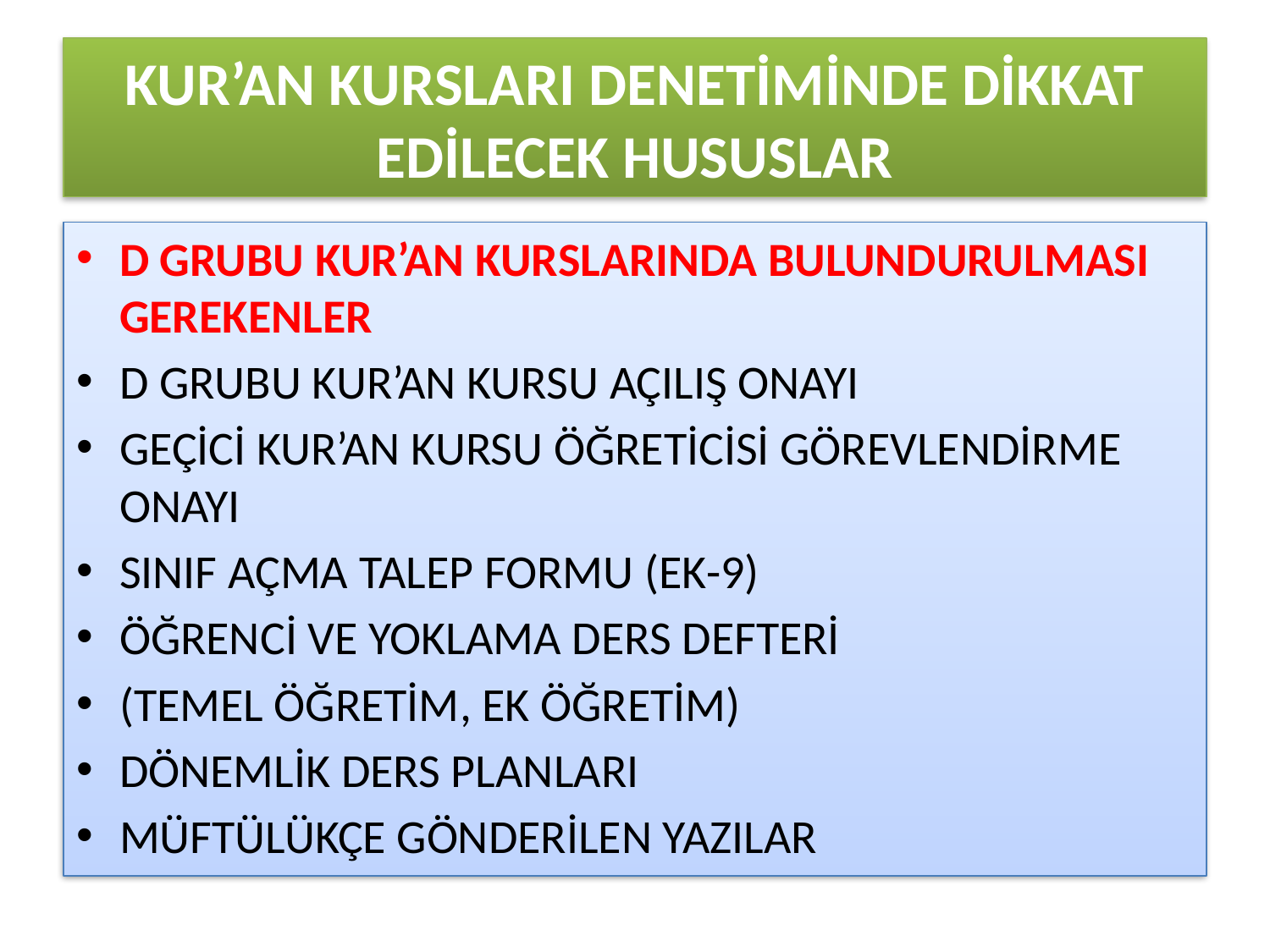

# KUR’AN KURSLARI DENETİMİNDE DİKKAT EDİLECEK HUSUSLAR
D GRUBU KUR’AN KURSLARINDA BULUNDURULMASI GEREKENLER
D GRUBU KUR’AN KURSU AÇILIŞ ONAYI
GEÇİCİ KUR’AN KURSU ÖĞRETİCİSİ GÖREVLENDİRME ONAYI
SINIF AÇMA TALEP FORMU (EK-9)
ÖĞRENCİ VE YOKLAMA DERS DEFTERİ
(TEMEL ÖĞRETİM, EK ÖĞRETİM)
DÖNEMLİK DERS PLANLARI
MÜFTÜLÜKÇE GÖNDERİLEN YAZILAR